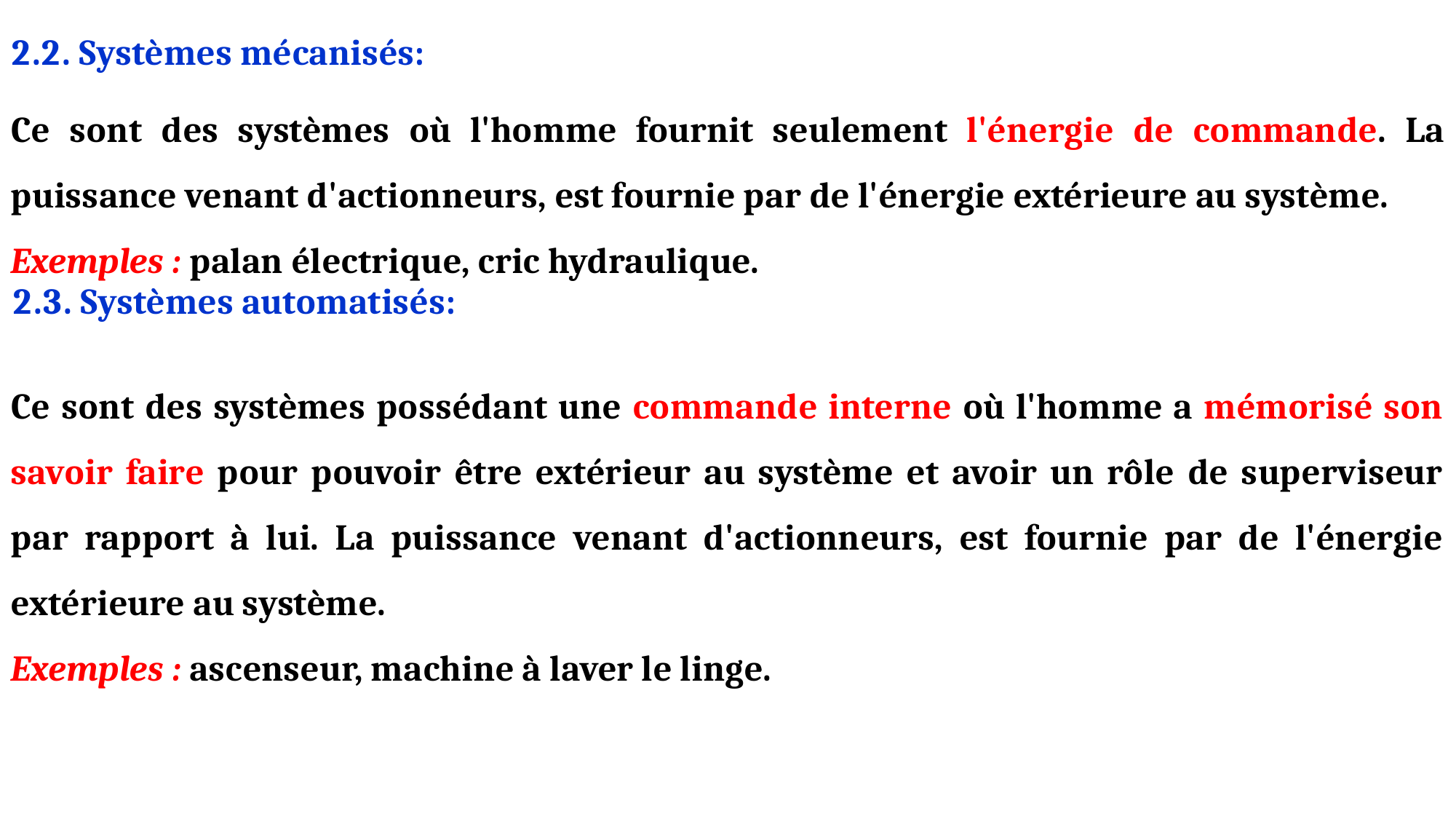

2.2. Systèmes mécanisés:
Ce sont des systèmes où l'homme fournit seulement l'énergie de commande. La puissance venant d'actionneurs, est fournie par de l'énergie extérieure au système.
Exemples : palan électrique, cric hydraulique.
2.3. Systèmes automatisés:
Ce sont des systèmes possédant une commande interne où l'homme a mémorisé son savoir faire pour pouvoir être extérieur au système et avoir un rôle de superviseur par rapport à lui. La puissance venant d'actionneurs, est fournie par de l'énergie extérieure au système.
Exemples : ascenseur, machine à laver le linge.